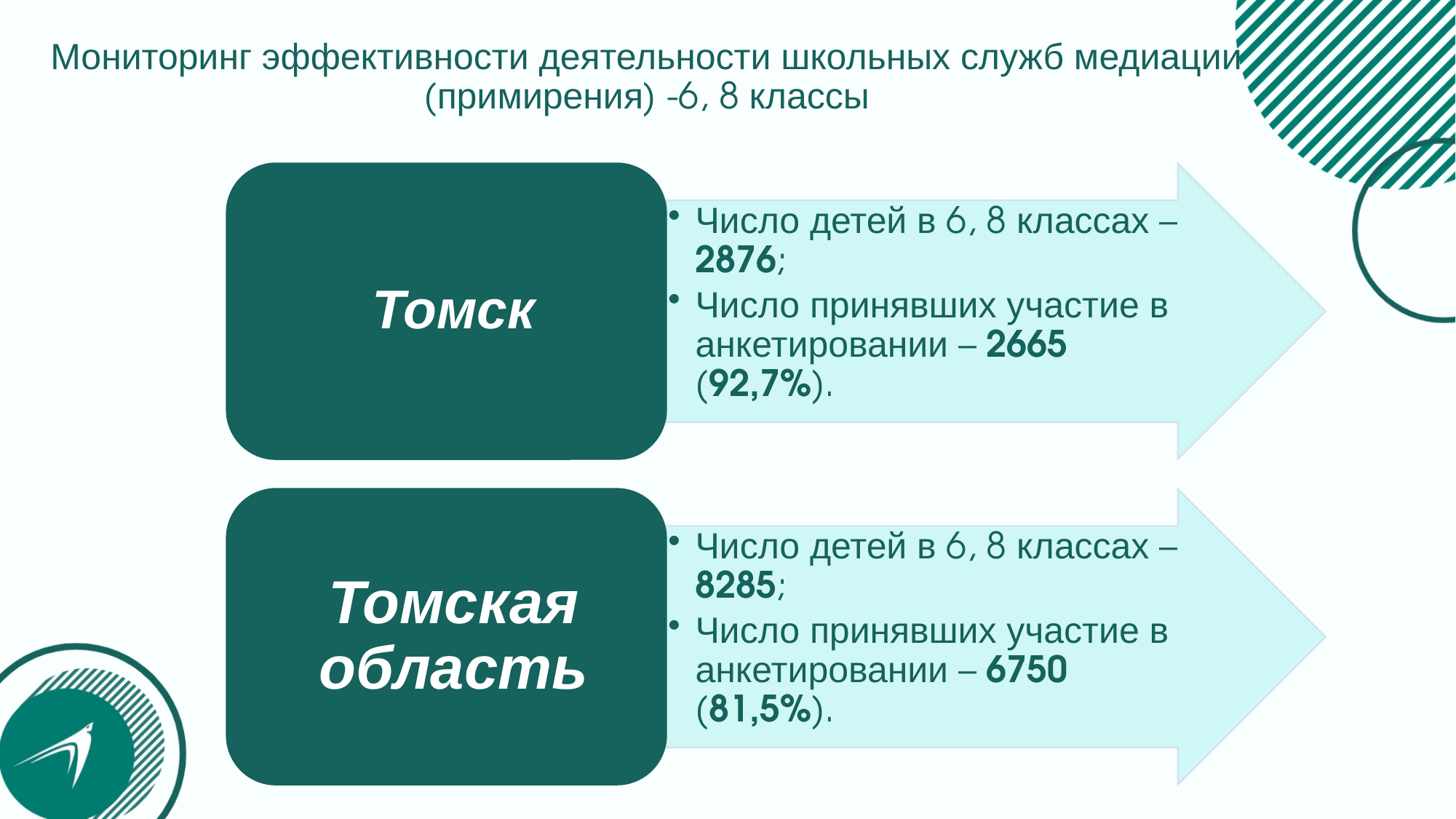

# Мониторинг эффективности деятельности школьных служб медиации (примирения) -6, 8 классы

Число детей в 6, 8 классах – 2876;
Число принявших участие в анкетировании – 2665 (92,7%).
Томск
Число детей в 6, 8 классах – 8285;
Число принявших участие в анкетировании – 6750 (81,5%).
Томская область